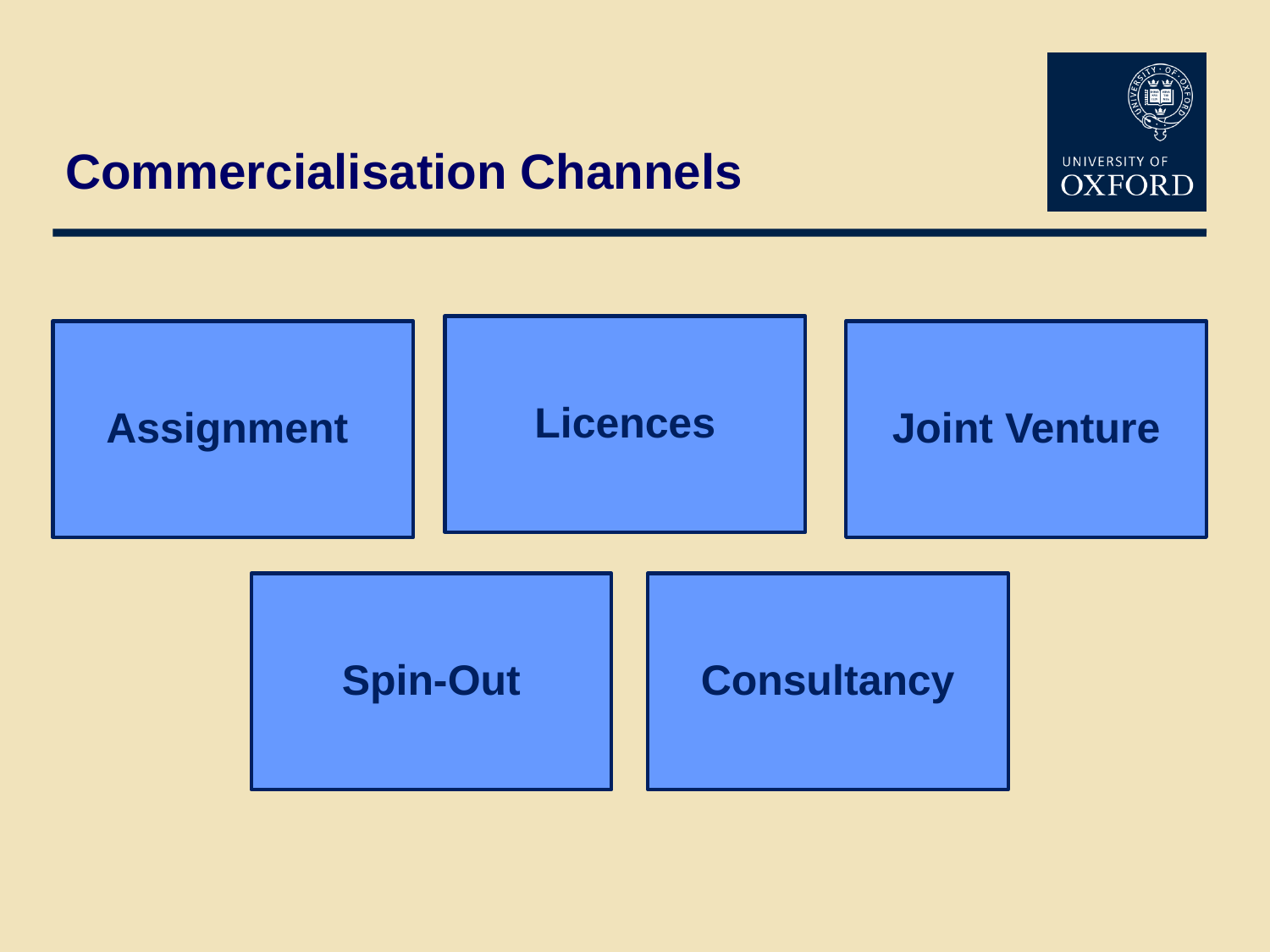

# Commercialisation Channels
Assignment
Licences
Joint Venture
Spin-Out
Consultancy